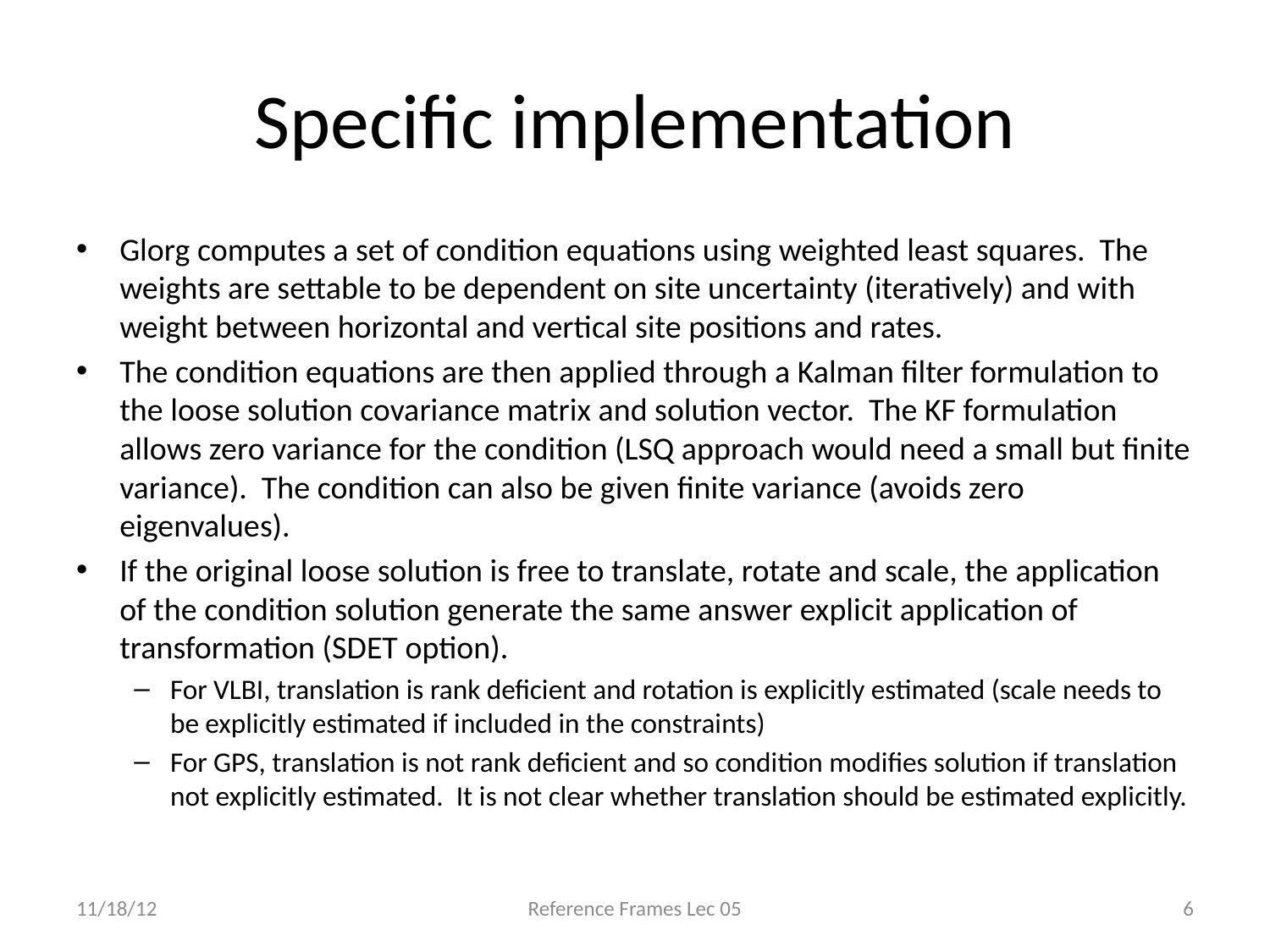

# Specific implementation
Glorg computes a set of condition equations using weighted least squares.  The weights are settable to be dependent on site uncertainty (iteratively) and with weight between horizontal and vertical site positions and rates.
The condition equations are then applied through a Kalman filter formulation to the loose solution covariance matrix and solution vector.  The KF formulation allows zero variance for the condition (LSQ approach would need a small but finite variance).  The condition can also be given finite variance (avoids zero eigenvalues).
If the original loose solution is free to translate, rotate and scale, the application of the condition solution generate the same answer explicit application of transformation (SDET option).
For VLBI, translation is rank deficient and rotation is explicitly estimated (scale needs to be explicitly estimated if included in the constraints)
For GPS, translation is not rank deficient and so condition modifies solution if translation not explicitly estimated.  It is not clear whether translation should be estimated explicitly.
11/18/12
Reference Frames Lec 05
6